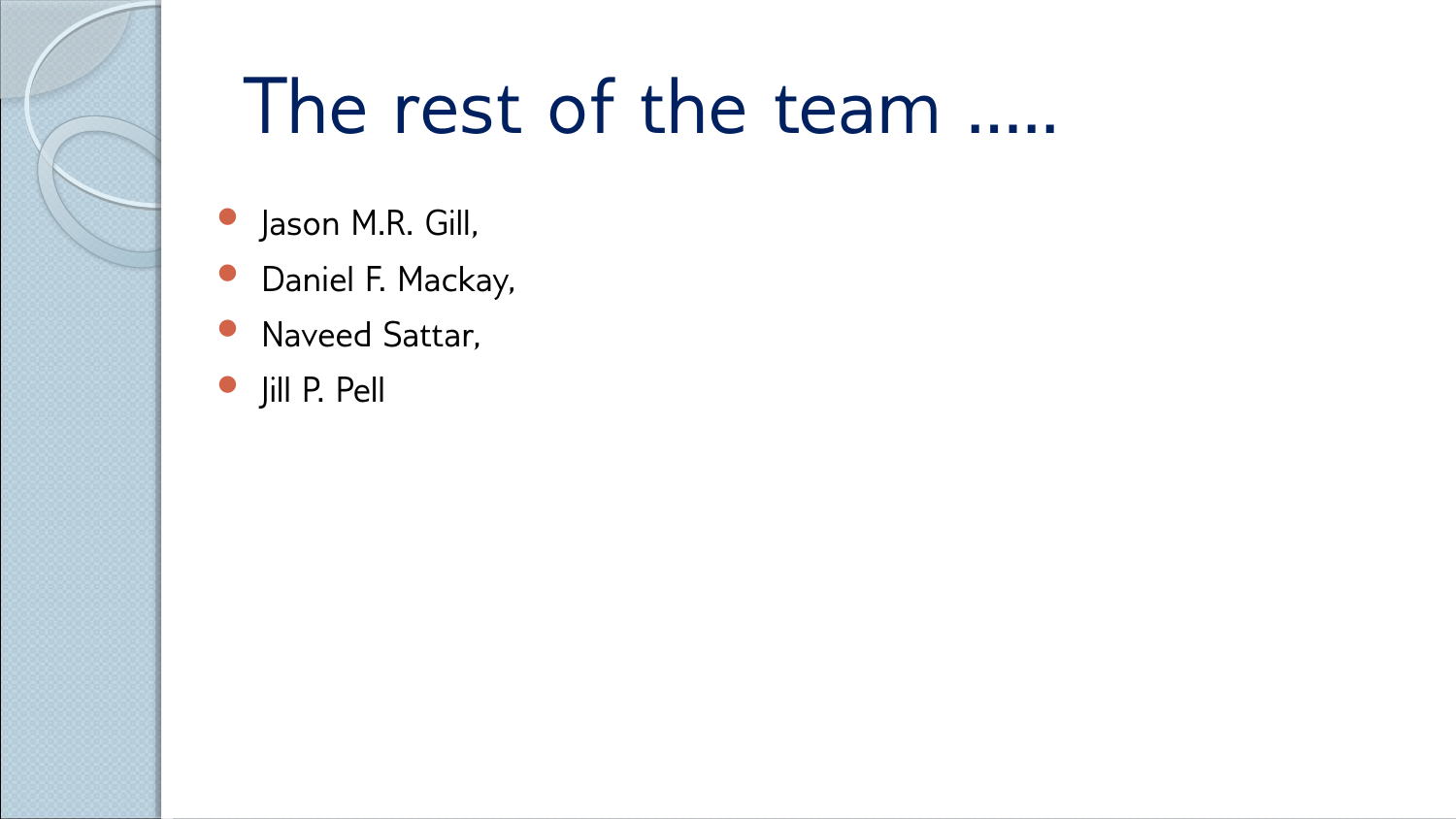

# The rest of the team …..
Jason M.R. Gill,
Daniel F. Mackay,
Naveed Sattar,
Jill P. Pell